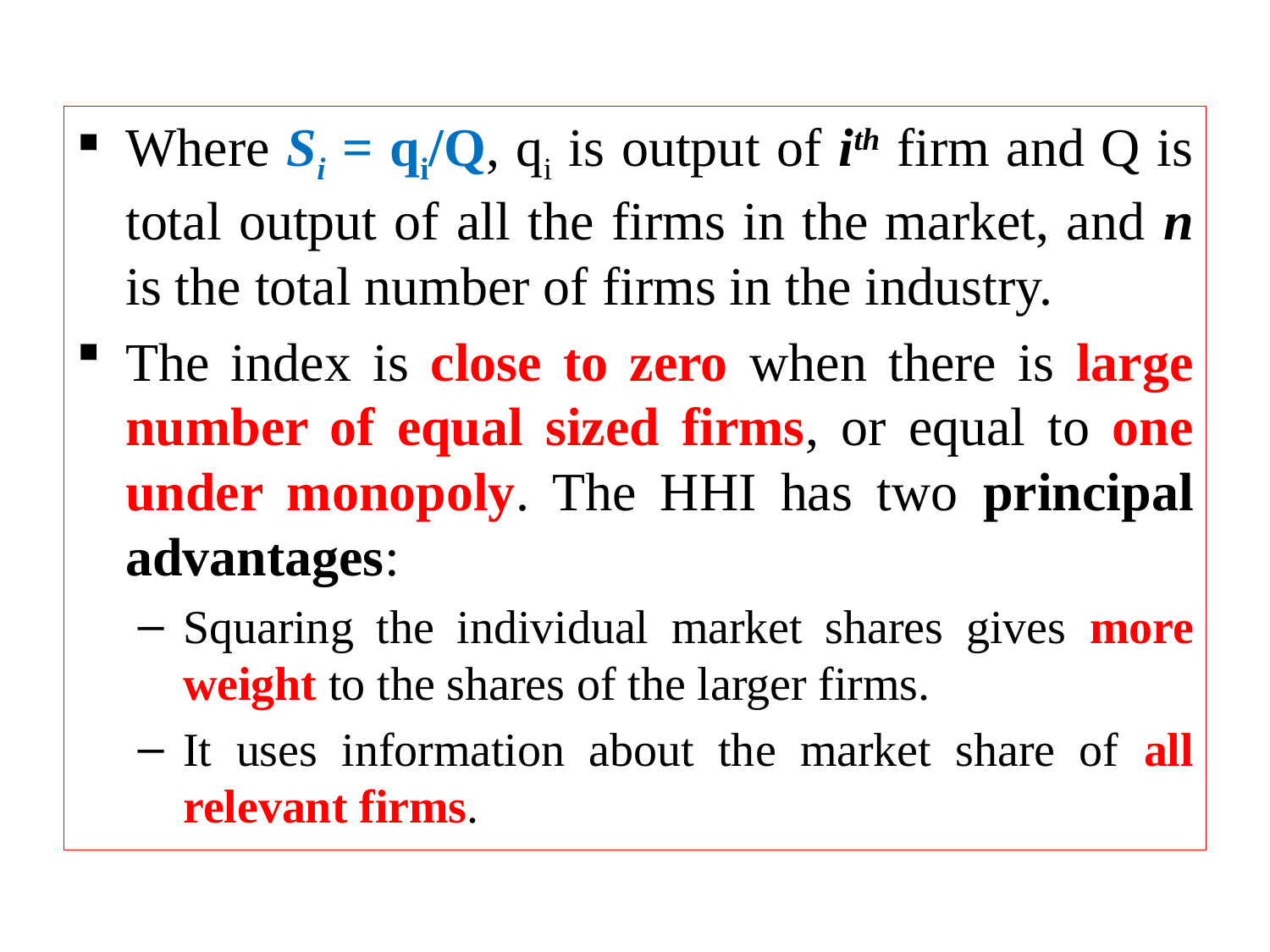

Where Si = qi/Q, qi is output of ith firm and Q is total output of all the firms in the market, and n is the total number of firms in the industry.
The index is close to zero when there is large number of equal sized firms, or equal to one under monopoly. The HHI has two principal advantages:
Squaring the individual market shares gives more weight to the shares of the larger firms.
It uses information about the market share of all relevant firms.